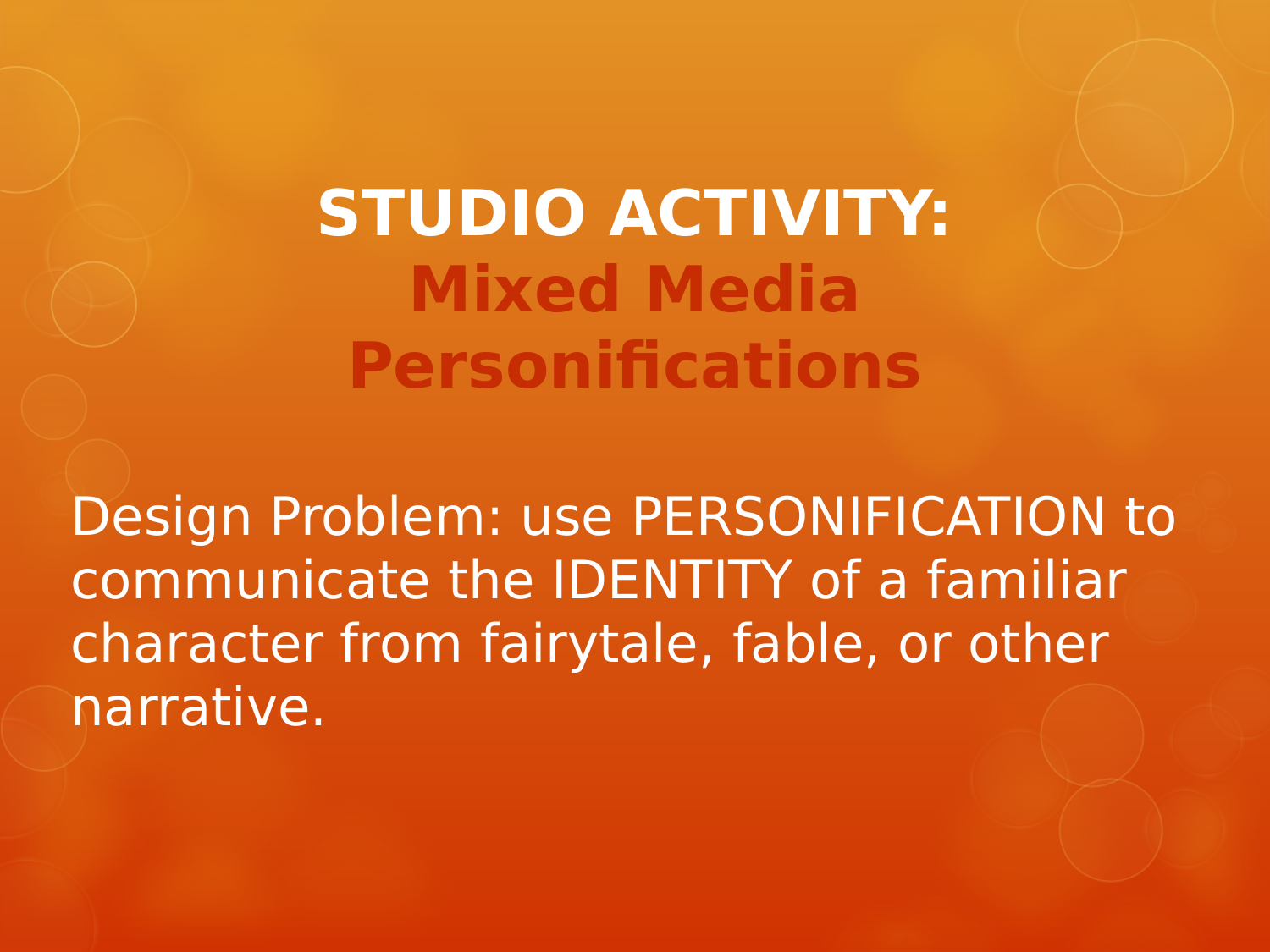

# STUDIO ACTIVITY: Mixed Media Personifications
Design Problem: use PERSONIFICATION to communicate the IDENTITY of a familiar character from fairytale, fable, or other narrative.